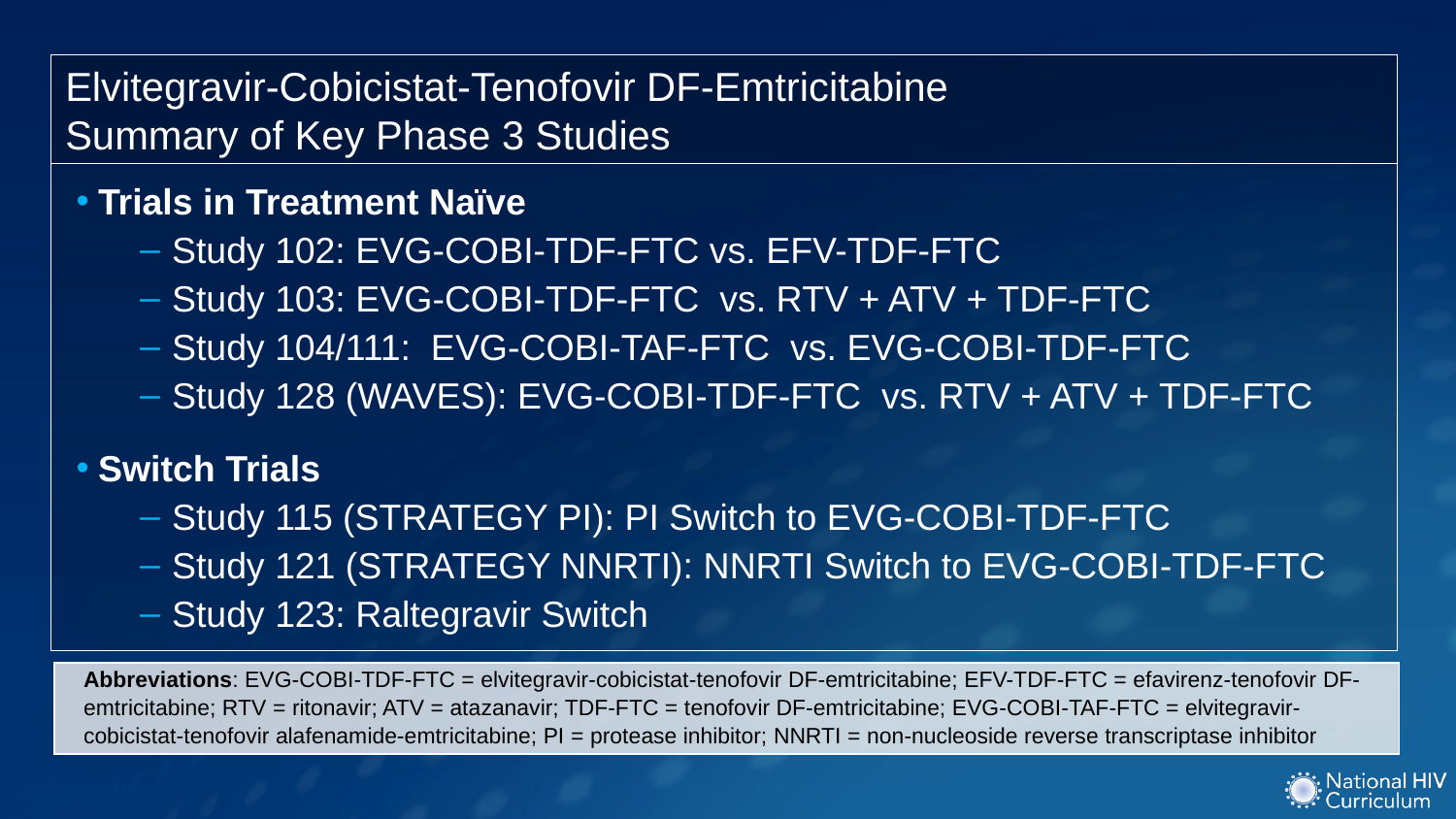

Elvitegravir-Cobicistat-Tenofovir DF-Emtricitabine
Summary of Key Phase 3 Studies
Trials in Treatment Naïve
 Study 102: EVG-COBI-TDF-FTC vs. EFV-TDF-FTC
 Study 103: EVG-COBI-TDF-FTC  vs. RTV + ATV + TDF-FTC
 Study 104/111:  EVG-COBI-TAF-FTC  vs. EVG-COBI-TDF-FTC
 Study 128 (WAVES): EVG-COBI-TDF-FTC  vs. RTV + ATV + TDF-FTC
Switch Trials
 Study 115 (STRATEGY PI): PI Switch to EVG-COBI-TDF-FTC
 Study 121 (STRATEGY NNRTI): NNRTI Switch to EVG-COBI-TDF-FTC
 Study 123: Raltegravir Switch
Abbreviations: EVG-COBI-TDF-FTC = elvitegravir-cobicistat-tenofovir DF-emtricitabine; EFV-TDF-FTC = efavirenz-tenofovir DF-emtricitabine; RTV = ritonavir; ATV = atazanavir; TDF-FTC = tenofovir DF-emtricitabine; EVG-COBI-TAF-FTC = elvitegravir-cobicistat-tenofovir alafenamide-emtricitabine; PI = protease inhibitor; NNRTI = non-nucleoside reverse transcriptase inhibitor